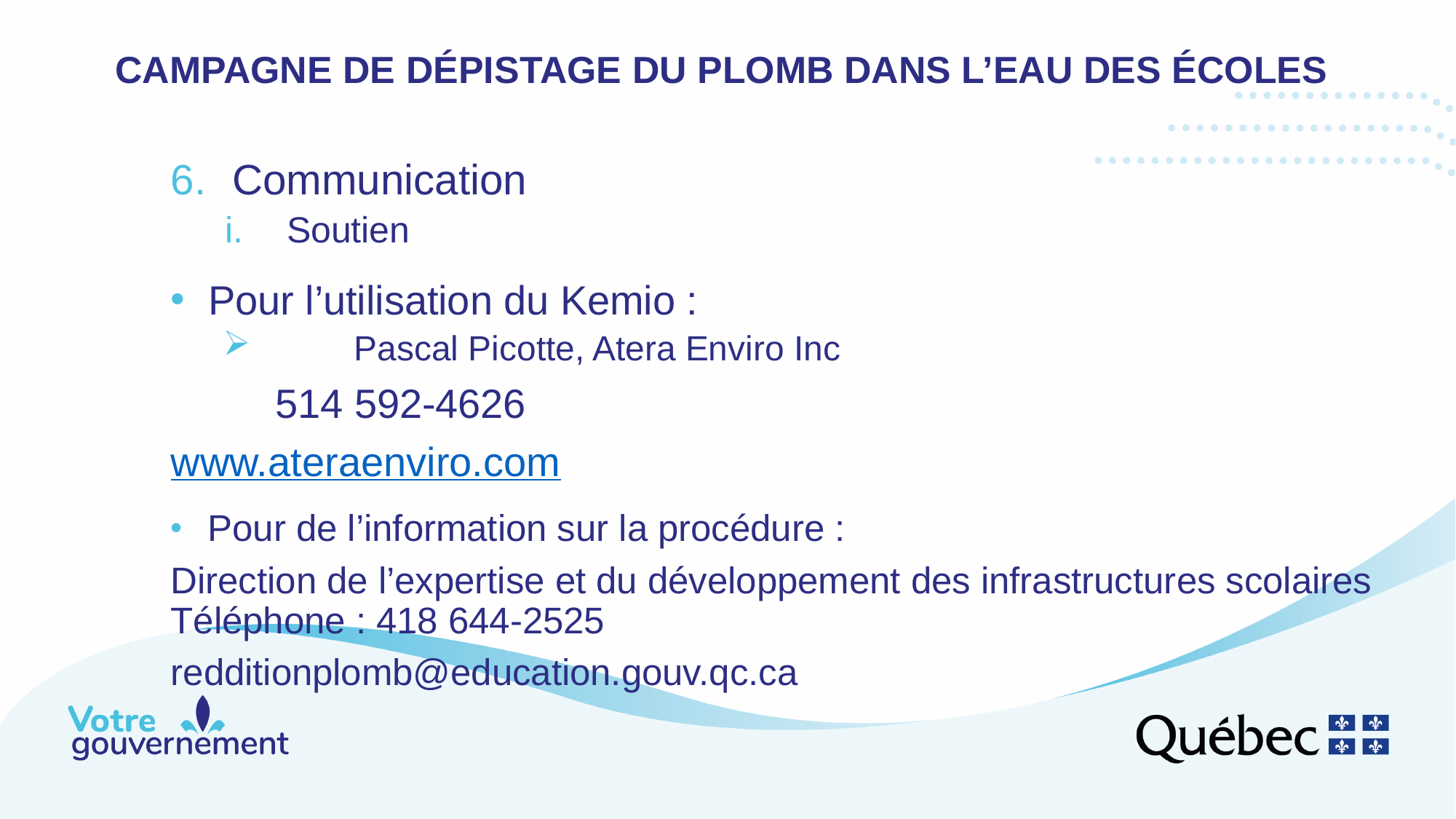

# campagne de dépistage du plomb dans l’eau des écoles
Communication
Soutien

 Pour l’utilisation du Kemio :
	Pascal Picotte, Atera Enviro Inc
	514 592-4626
	www.ateraenviro.com

 Pour de l’information sur la procédure :
Direction de l’expertise et du développement des infrastructures scolaires
Téléphone : 418 644-2525
redditionplomb@education.gouv.qc.ca